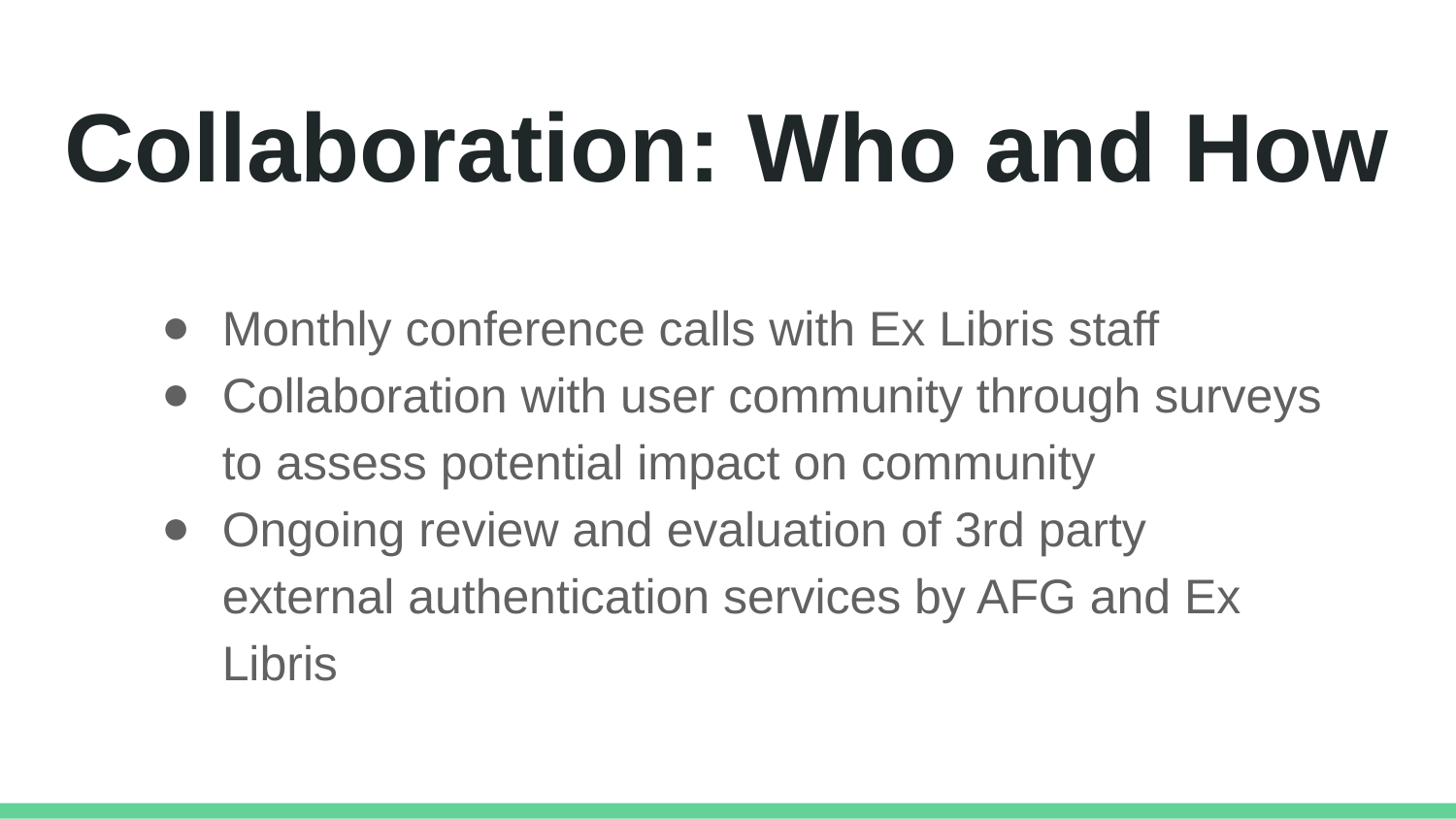

# Collaboration: Who and How

Monthly conference calls with Ex Libris staff
Collaboration with user community through surveys to assess potential impact on community
Ongoing review and evaluation of 3rd party external authentication services by AFG and Ex Libris